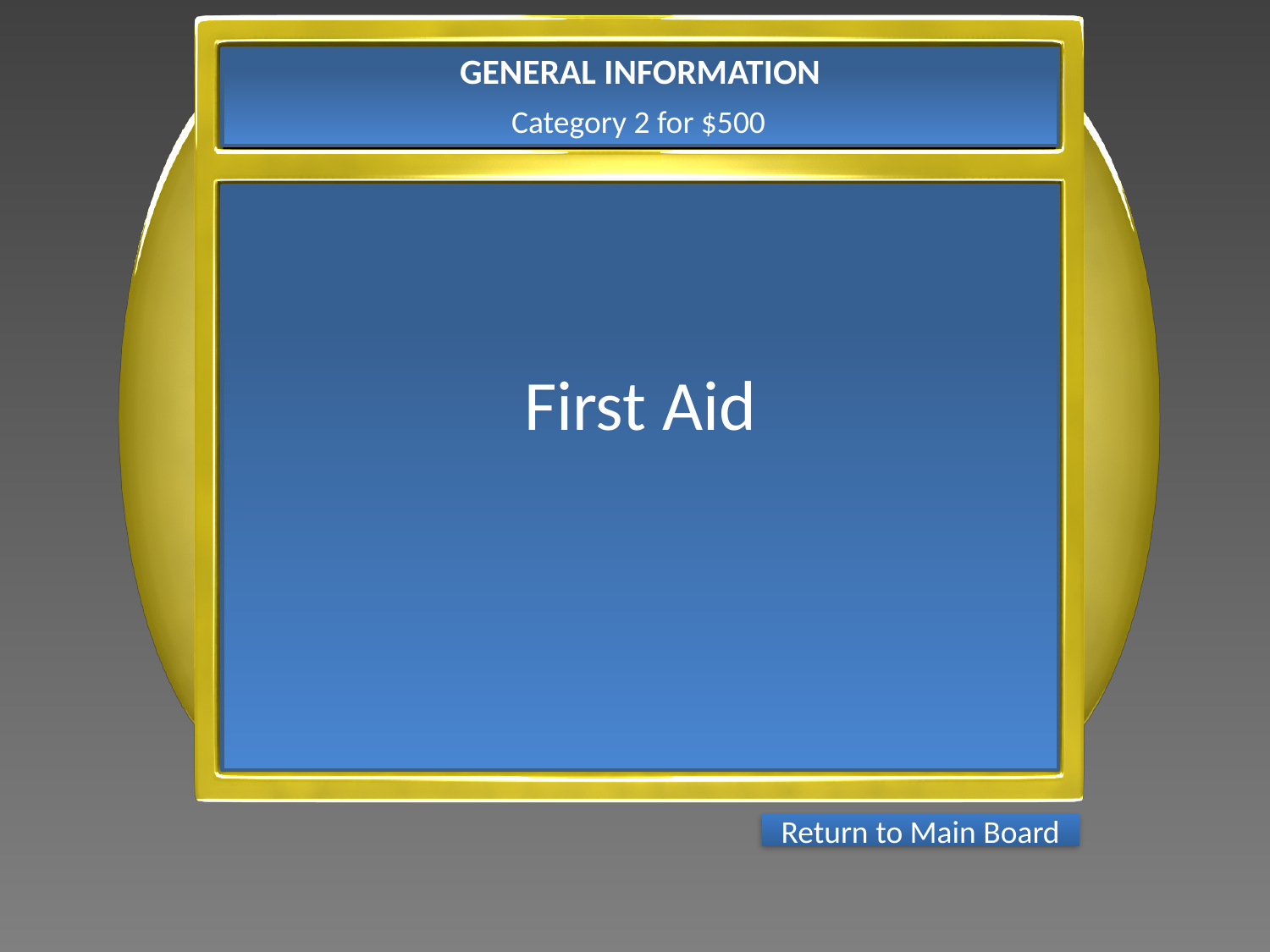

GENERAL INFORMATION
Category 2 for $500
First Aid

Return to Main Board